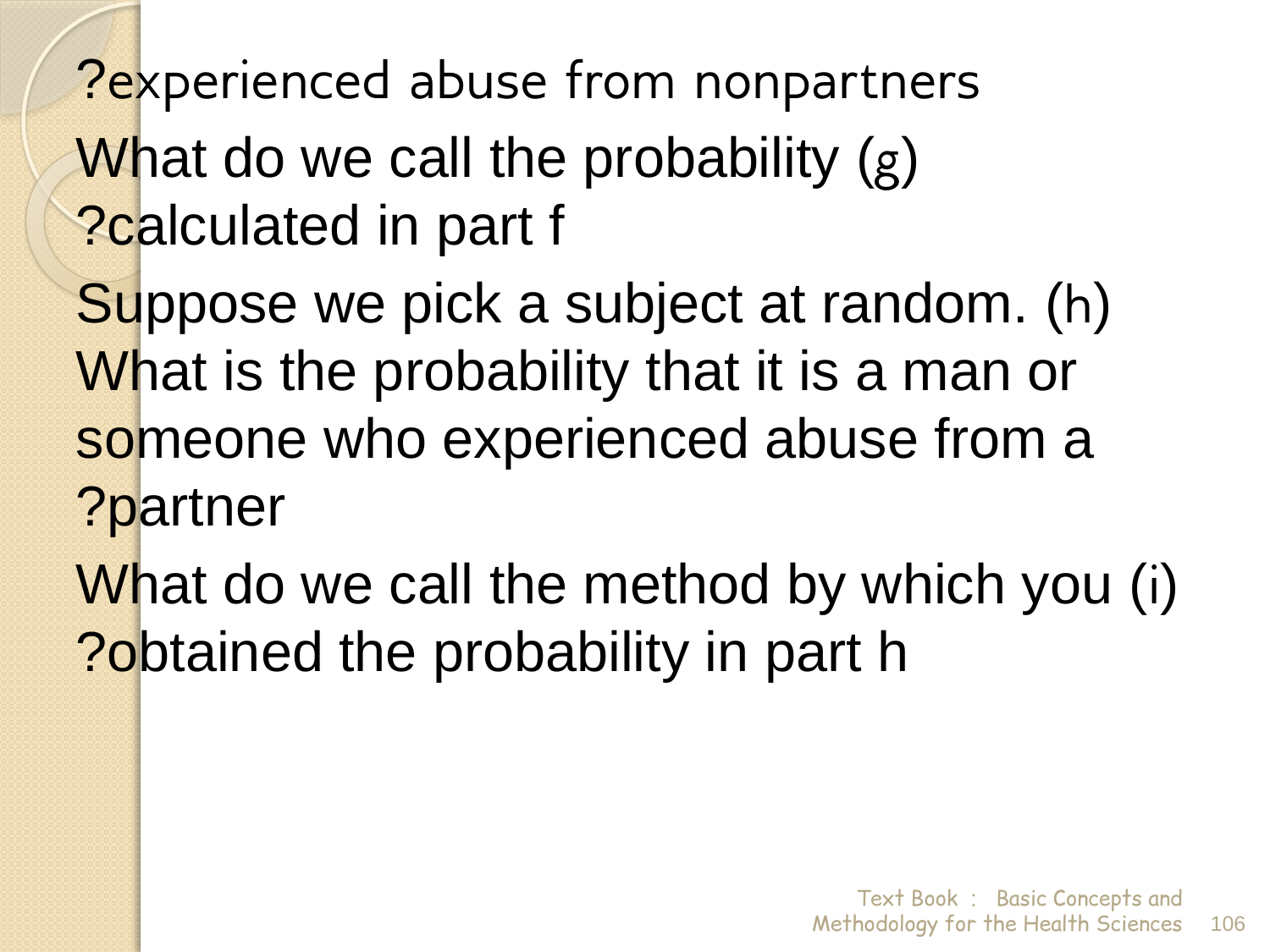

experienced abuse from nonpartners?
(g) What do we call the probability calculated in part f?
(h) Suppose we pick a subject at random. What is the probability that it is a man or someone who experienced abuse from a partner?
(i) What do we call the method by which you obtained the probability in part h?

Text Book  :   Basic Concepts and Methodology for the Health Sciences
106